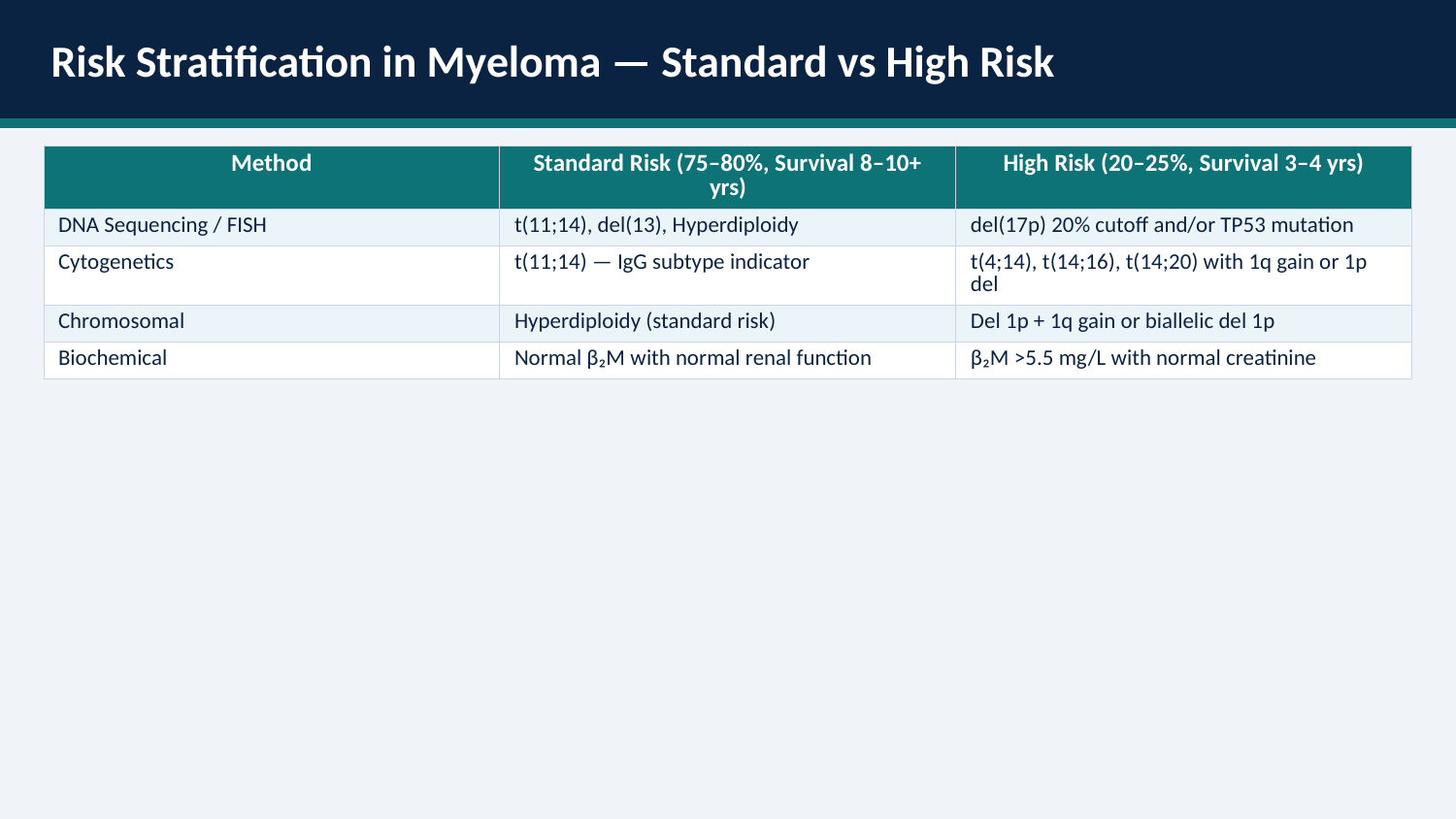

Risk Stratification in Myeloma — Standard vs High Risk

| Method | Standard Risk (75–80%, Survival 8–10+ yrs) | High Risk (20–25%, Survival 3–4 yrs) |
| --- | --- | --- |
| DNA Sequencing / FISH | t(11;14), del(13), Hyperdiploidy | del(17p) 20% cutoff and/or TP53 mutation |
| Cytogenetics | t(11;14) — IgG subtype indicator | t(4;14), t(14;16), t(14;20) with 1q gain or 1p del |
| Chromosomal | Hyperdiploidy (standard risk) | Del 1p + 1q gain or biallelic del 1p |
| Biochemical | Normal β₂M with normal renal function | β₂M >5.5 mg/L with normal creatinine |